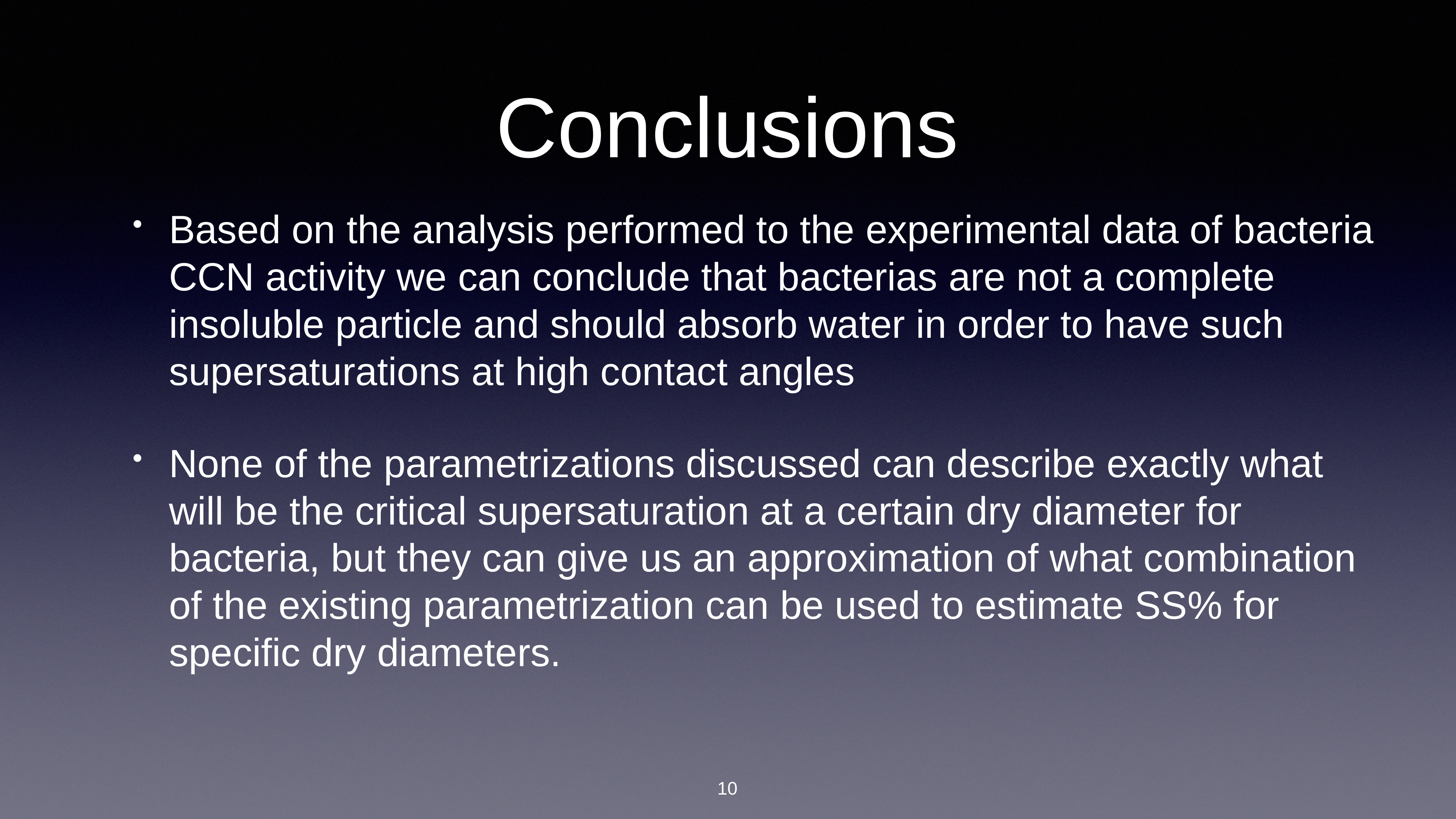

# Conclusions
Based on the analysis performed to the experimental data of bacteria CCN activity we can conclude that bacterias are not a complete insoluble particle and should absorb water in order to have such supersaturations at high contact angles
None of the parametrizations discussed can describe exactly what will be the critical supersaturation at a certain dry diameter for bacteria, but they can give us an approximation of what combination of the existing parametrization can be used to estimate SS% for specific dry diameters.
10